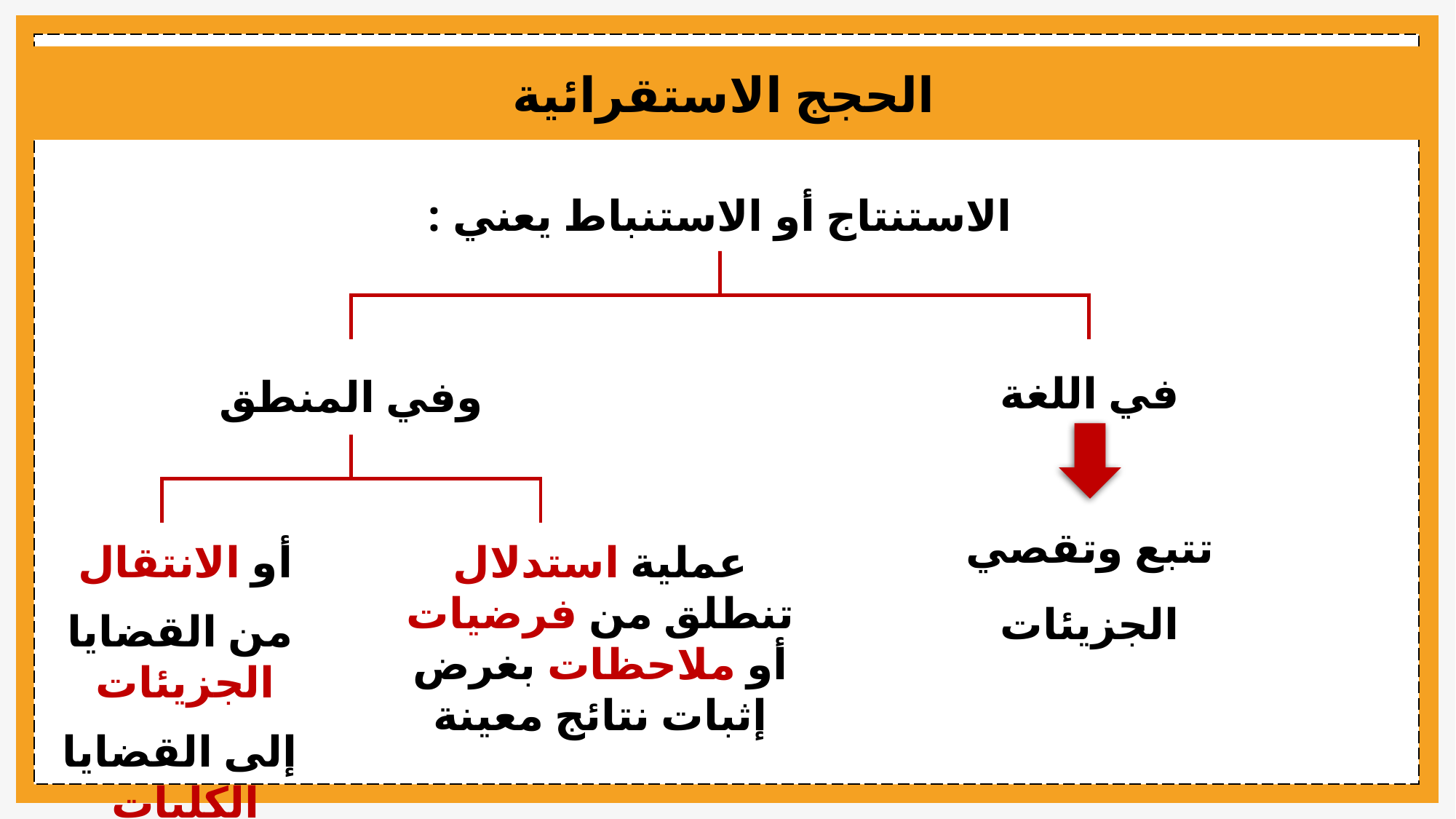

الحجج الاستقرائية
الاستنتاج أو الاستنباط يعني :

في اللغة
وفي المنطق

تتبع وتقصي الجزيئات
أو الانتقال
من القضايا الجزيئات
إلى القضايا الكليات
عملية استدلال تنطلق من فرضيات أو ملاحظات بغرض إثبات نتائج معينة